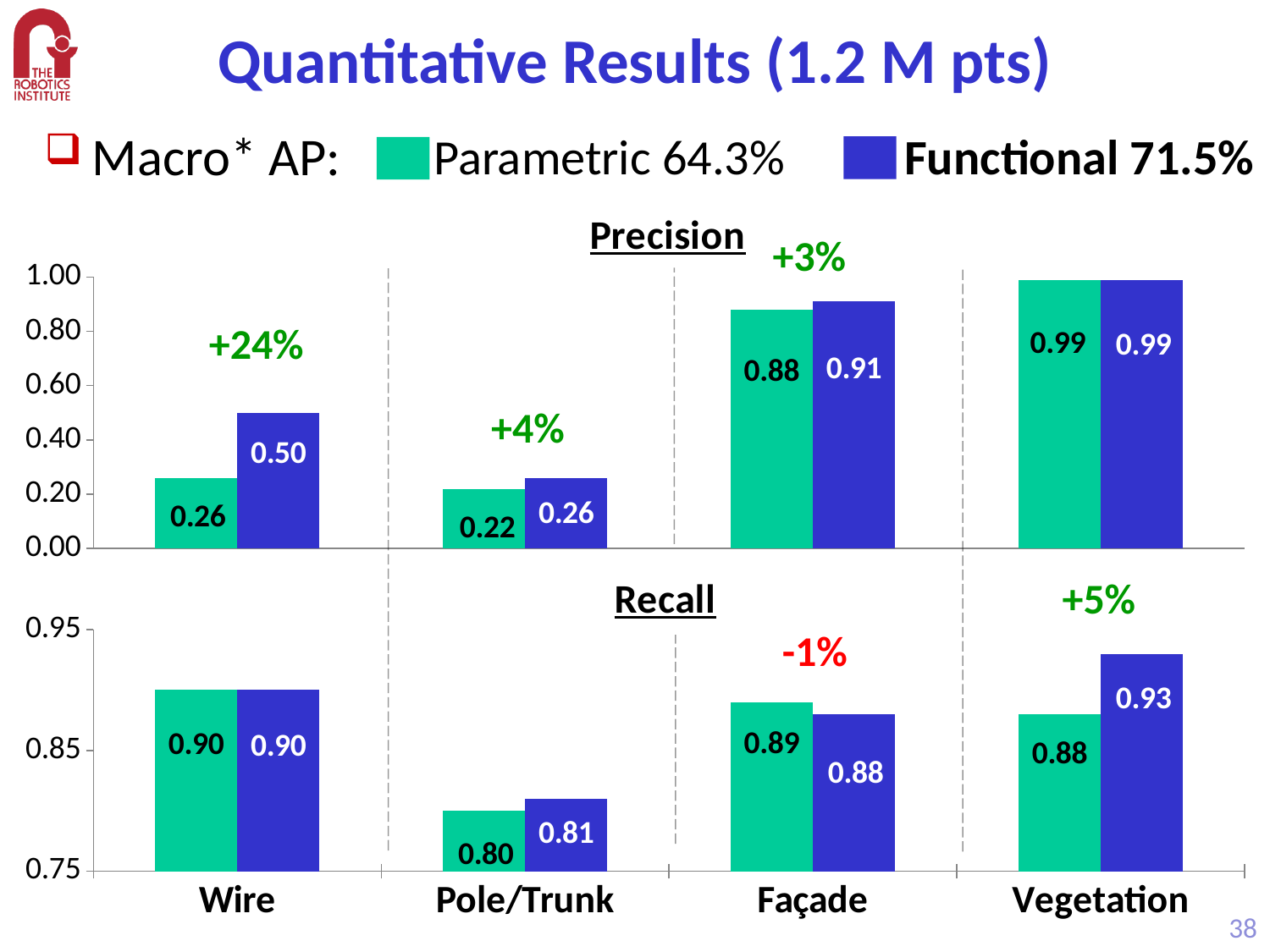

# Quantitative Results (1.2 M pts)
Macro* AP:
Parametric 64.3%
Functional 71.5%

### Chart: Precision

| Category | Parametric | Functional |
|---|---|---|
| Wire | 0.26 | 0.5 |
| Pole/Trunk | 0.22 | 0.26 |
| Façade | 0.88 | 0.91 |
| Veg. | 0.99 | 0.99 |
+3%
+24%
+4%

### Chart: Recall

| Category | Parametric | Functional |
|---|---|---|
| Wire | 0.9 | 0.9 |
| Pole/Trunk | 0.8 | 0.81 |
| Façade | 0.8900000000000028 | 0.8800000000000028 |
| Vegetation | 0.8800000000000028 | 0.93 |
+5%
-1%
38